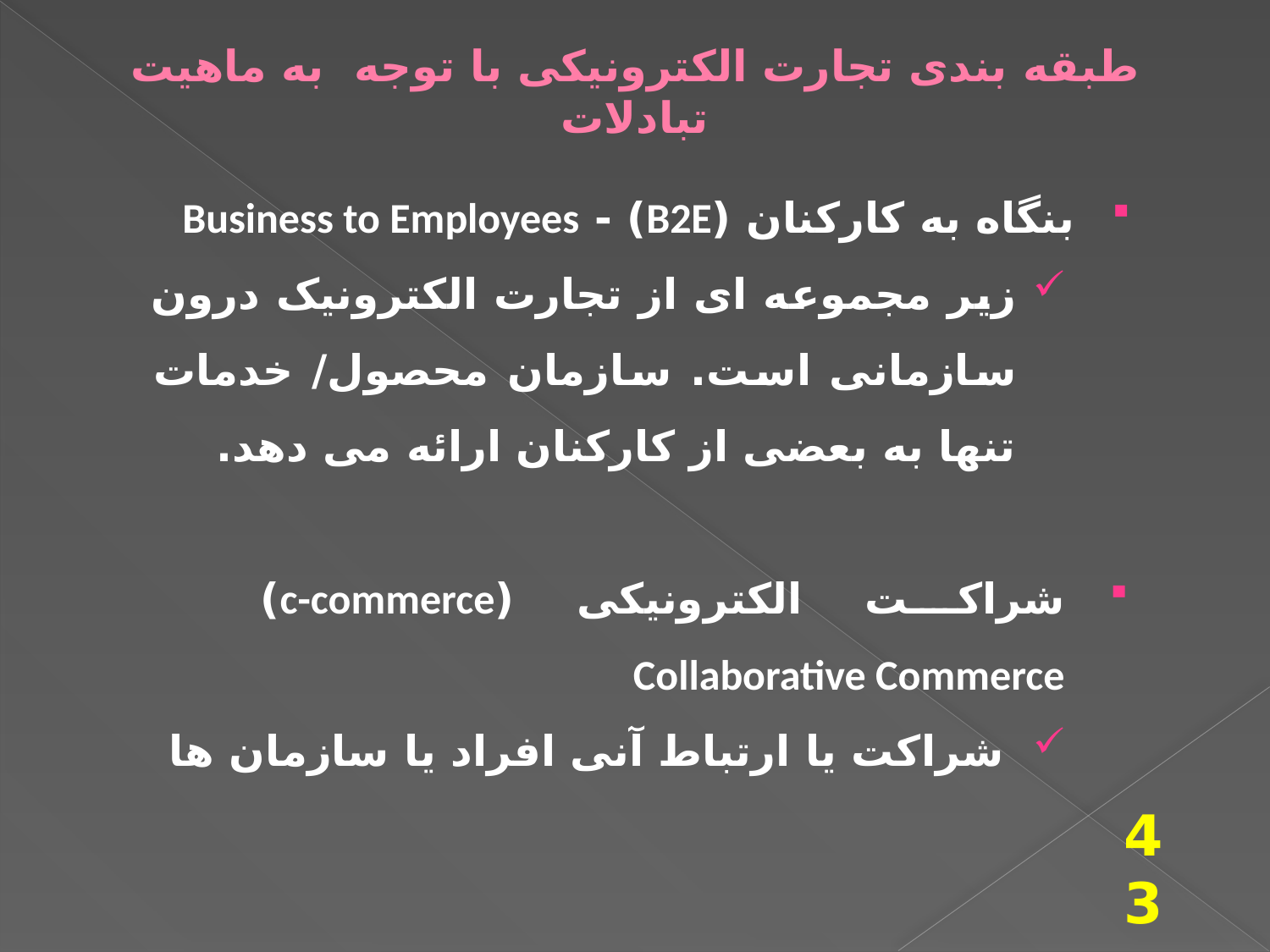

# طبقه بندی تجارت الکترونیکی با توجه  به ماهیت تبادلات
بنگاه به کارکنان (B2E) - Business to Employees
زیر مجموعه ای از تجارت الکترونیک درون سازمانی است. سازمان محصول/ خدمات تنها به بعضی از کارکنان ارائه می دهد.

شراکت الکترونیکی (c-commerce)  Collaborative Commerce
شراکت یا ارتباط آنی افراد یا سازمان ها
43